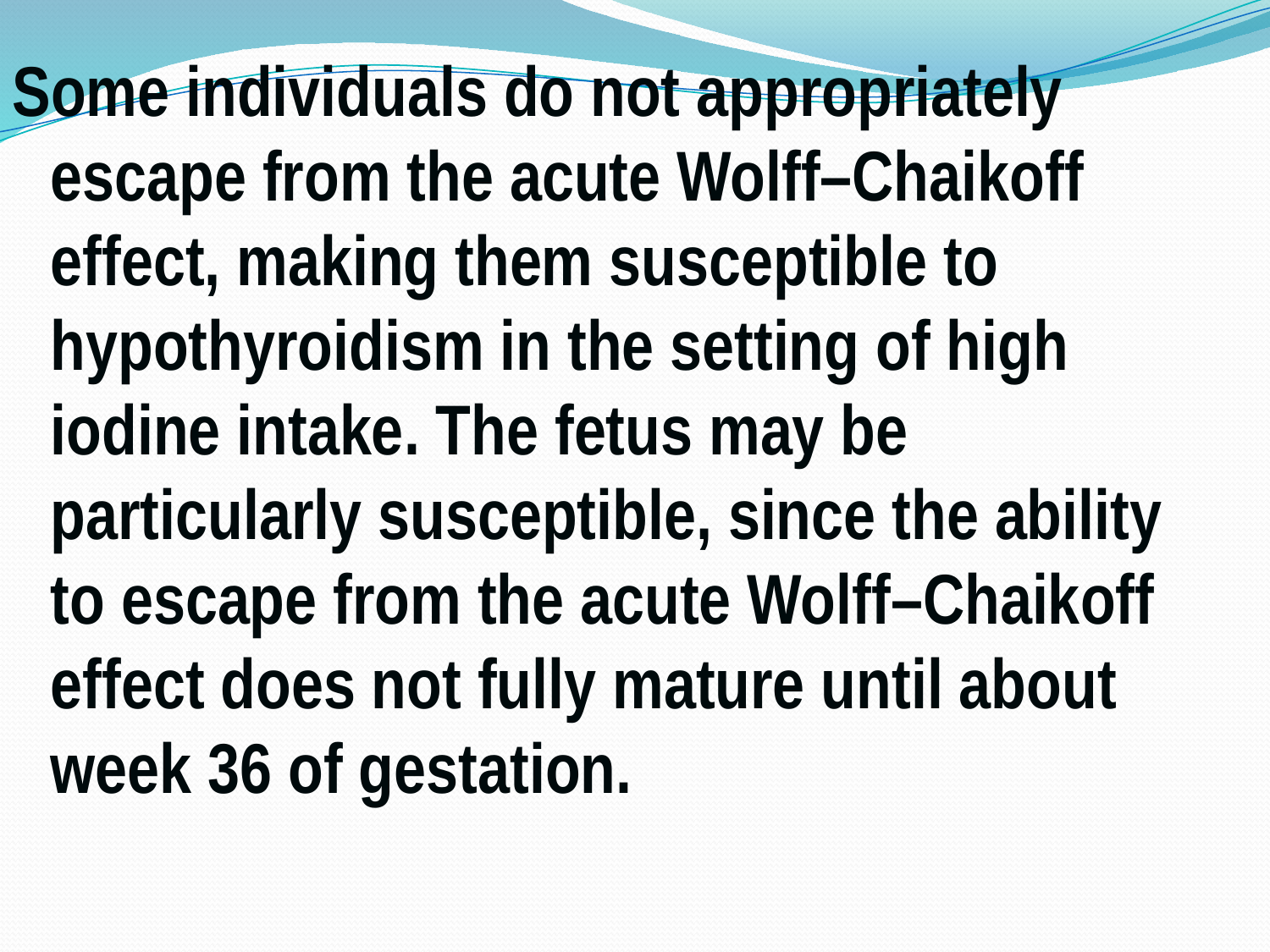

Some individuals do not appropriately escape from the acute Wolff–Chaikoff effect, making them susceptible to hypothyroidism in the setting of high iodine intake. The fetus may be particularly susceptible, since the ability to escape from the acute Wolff–Chaikoff effect does not fully mature until about week 36 of gestation.